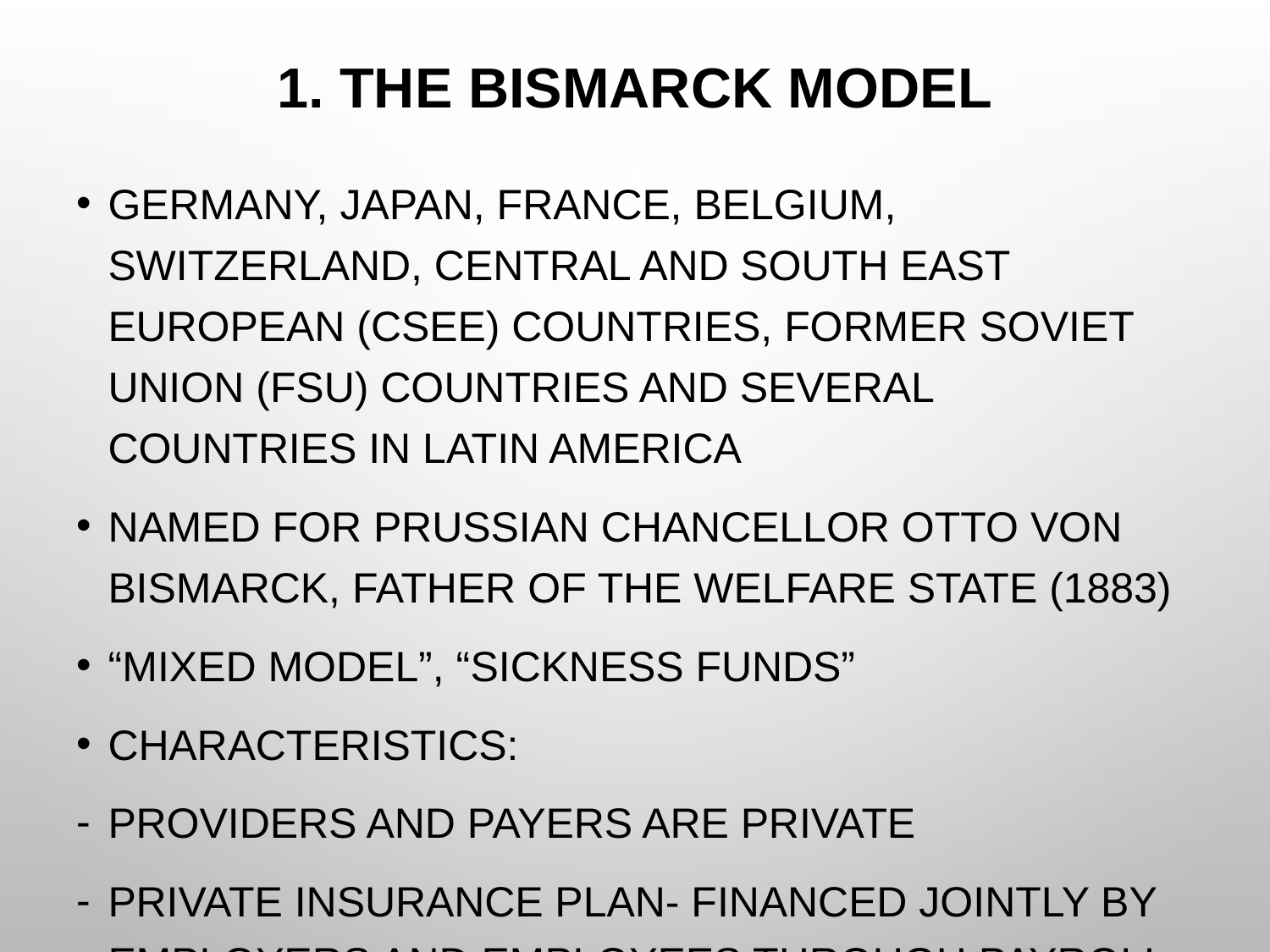

# 1. The Bismarck Model
Germany, Japan, France, Belgium, Switzerland, Central and South East European (CSEE) countries, Former Soviet Union (FSU) countries and several countries in Latin America
Named for Prussian Chancellor Otto von Bismarck, father of the Welfare state (1883)
“Mixed Model”, “Sickness Funds”
Characteristics:
Providers and payers are private
Private insurance plan- financed jointly by employers and employees through payroll deduction
The plans cover everyone and do not make a profit
Tight regulation of medical services and fees (cost control)